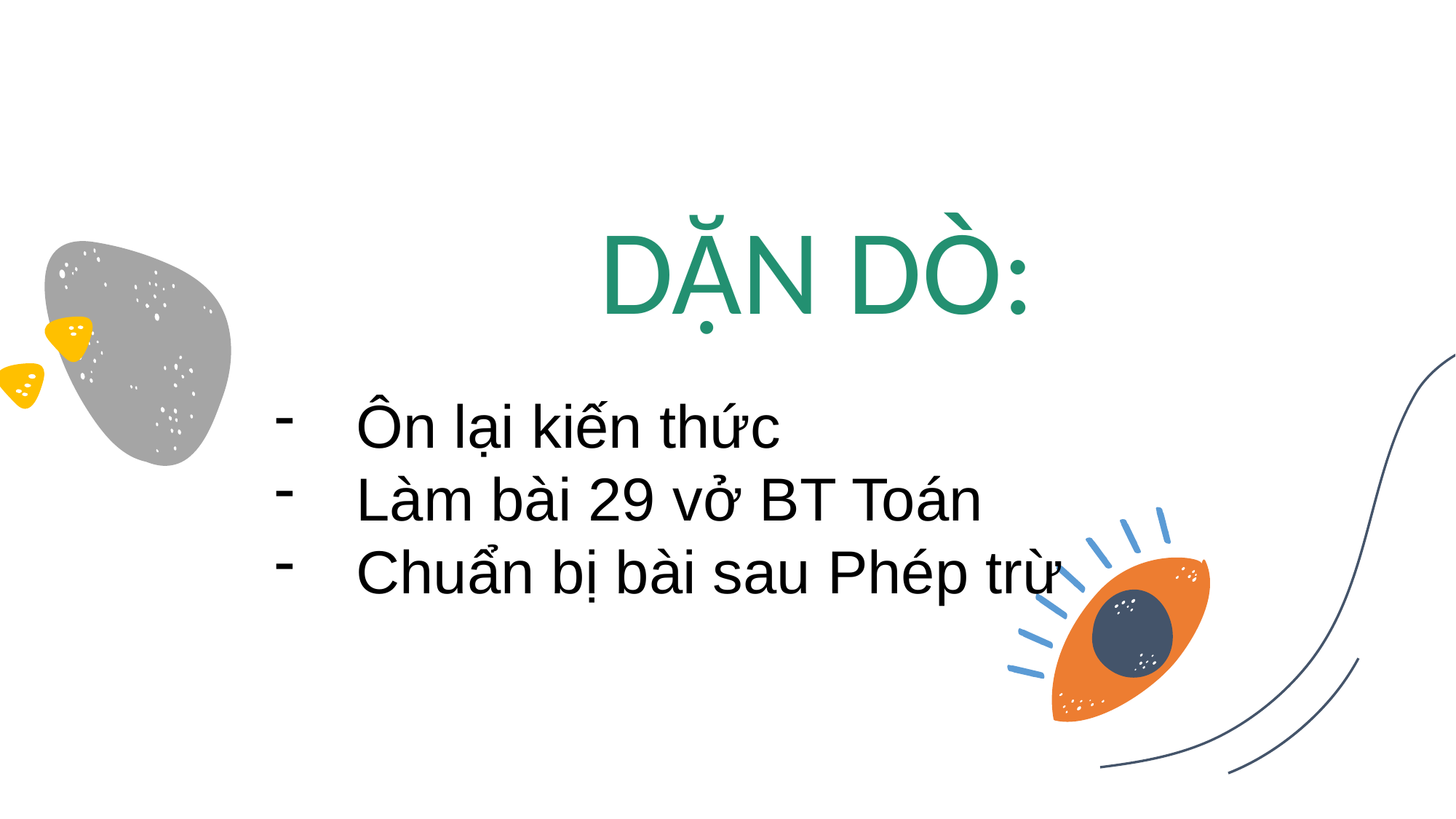

# DẶN DÒ:
Ôn lại kiến thức
Làm bài 29 vở BT Toán
Chuẩn bị bài sau Phép trừ